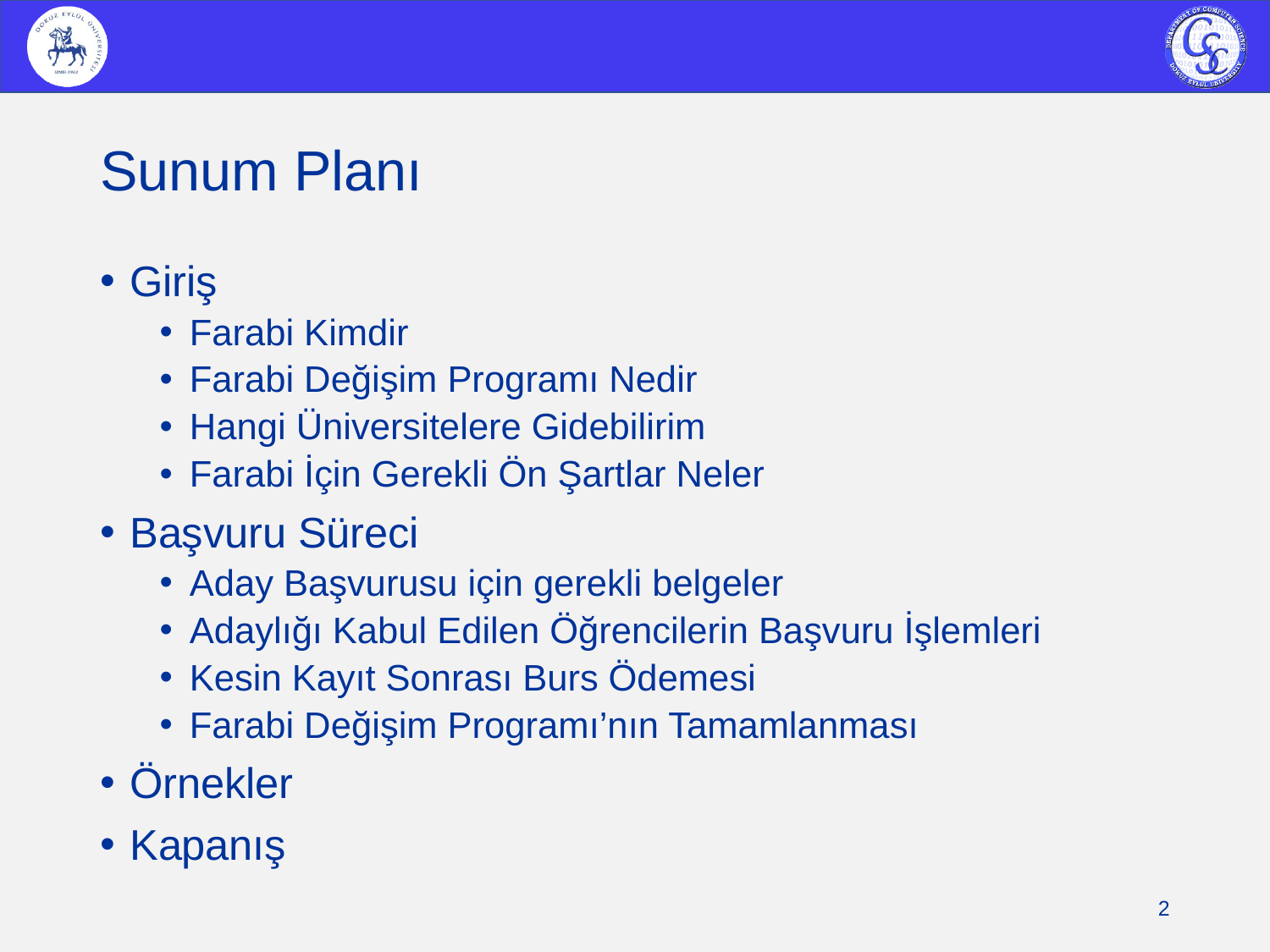

# Sunum Planı
Giriş
Farabi Kimdir
Farabi Değişim Programı Nedir
Hangi Üniversitelere Gidebilirim
Farabi İçin Gerekli Ön Şartlar Neler
Başvuru Süreci
Aday Başvurusu için gerekli belgeler
Adaylığı Kabul Edilen Öğrencilerin Başvuru İşlemleri
Kesin Kayıt Sonrası Burs Ödemesi
Farabi Değişim Programı’nın Tamamlanması
Örnekler
Kapanış
2